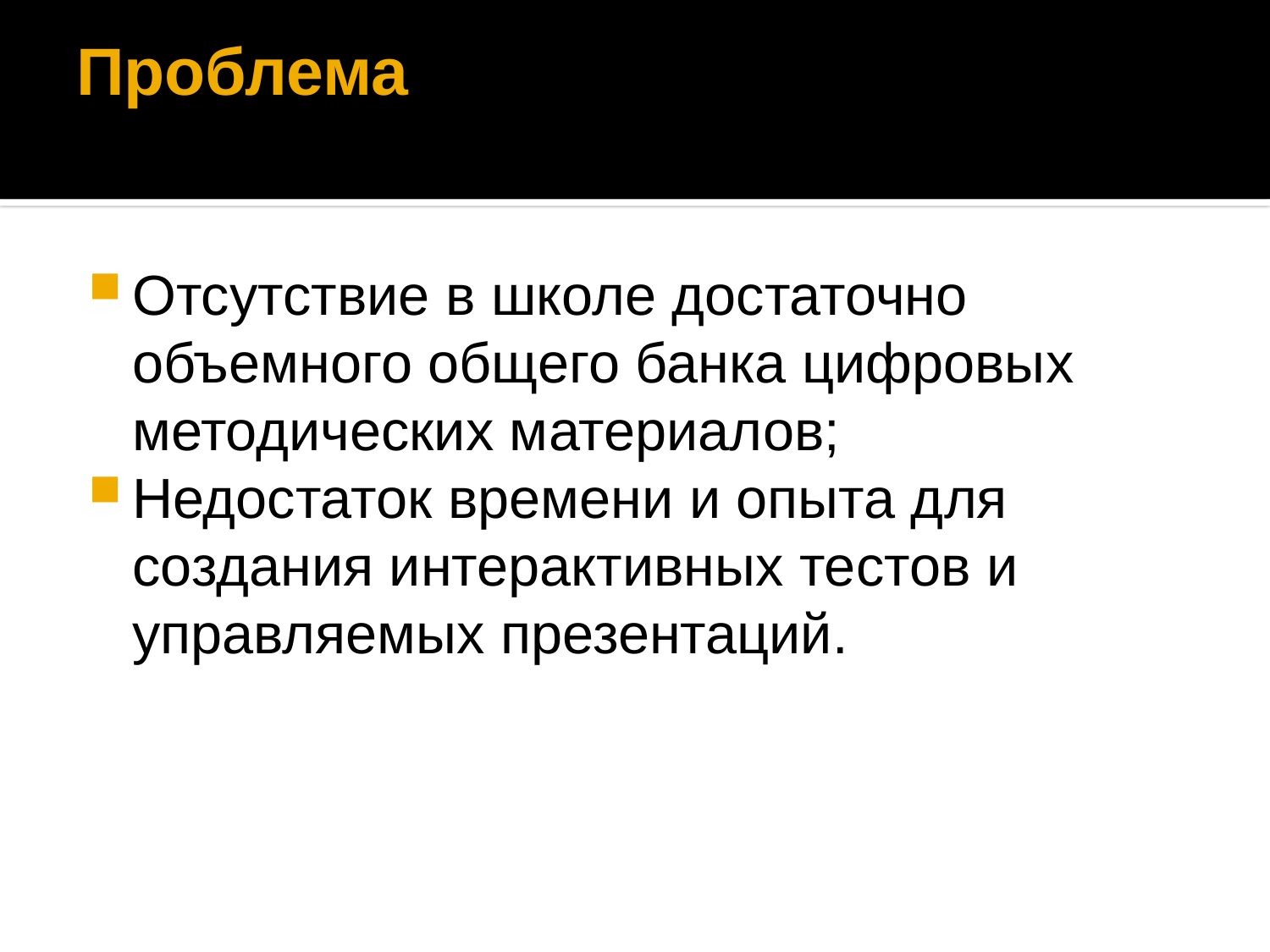

# Проблема
Отсутствие в школе достаточно объемного общего банка цифровых методических материалов;
Недостаток времени и опыта для создания интерактивных тестов и управляемых презентаций.